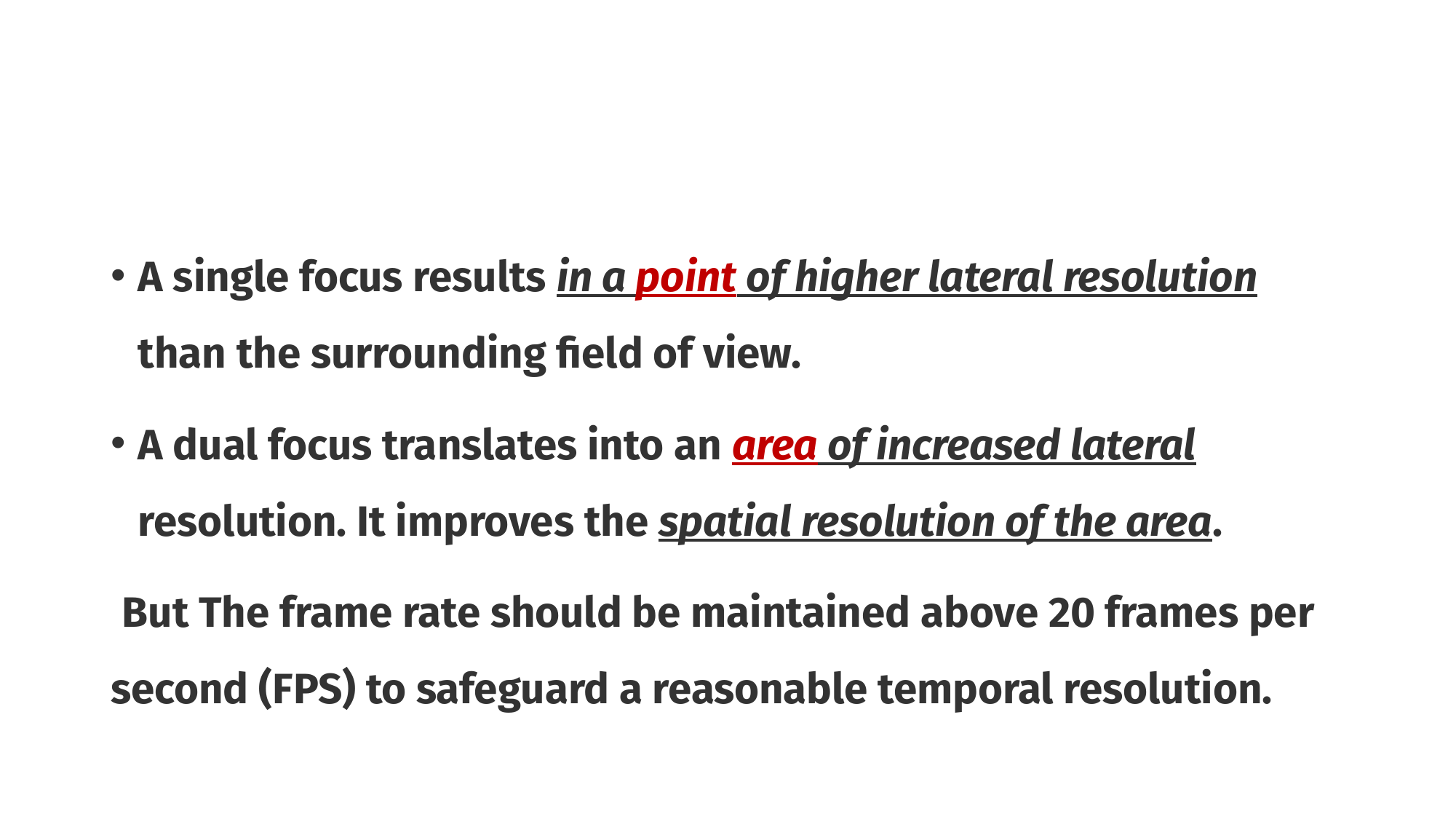

#
A single focus results in a point of higher lateral resolution than the surrounding field of view.
A dual focus translates into an area of increased lateral resolution. It improves the spatial resolution of the area.
 But The frame rate should be maintained above 20 frames per second (FPS) to safeguard a reasonable temporal resolution.